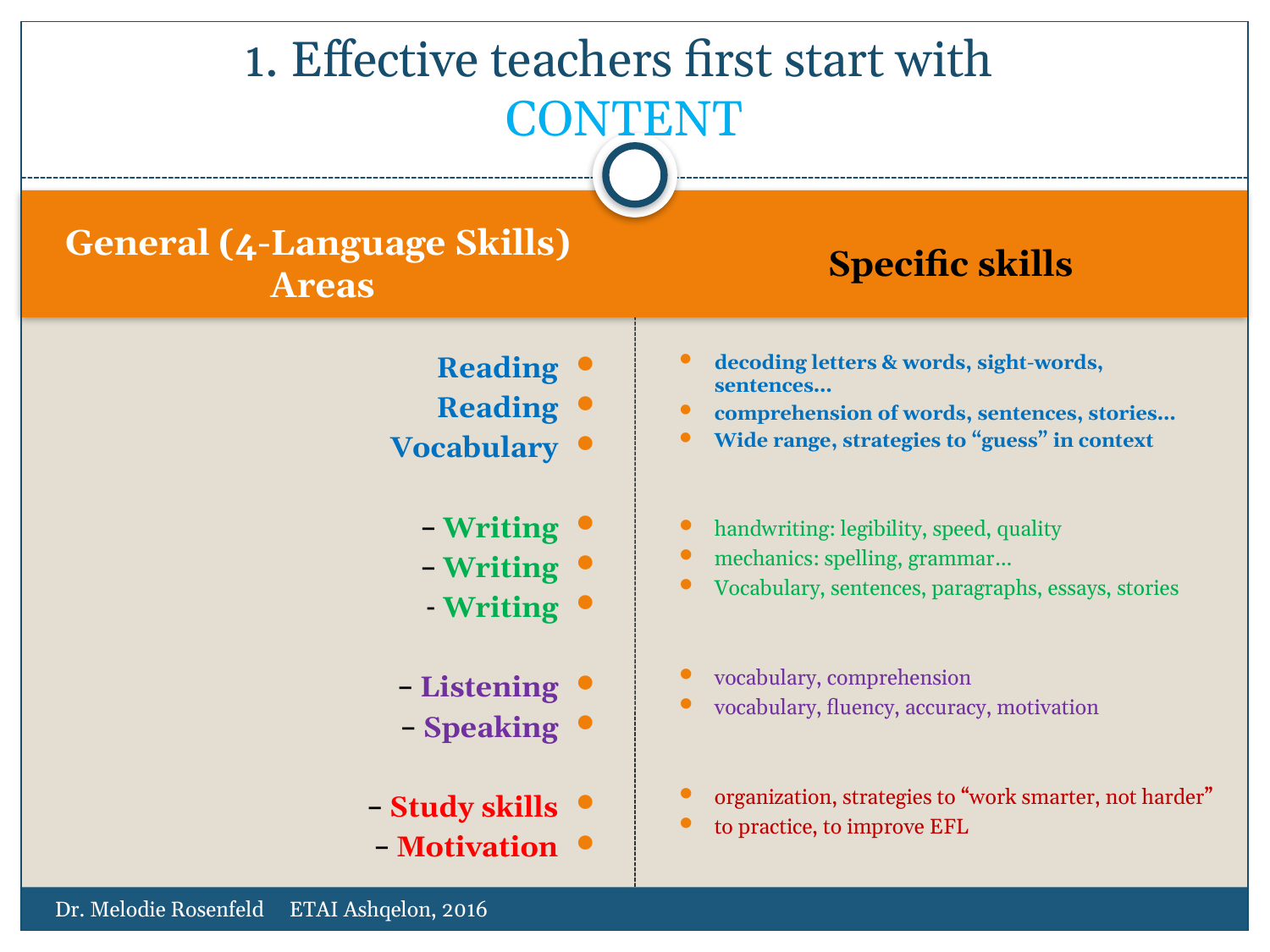

# 1. Effective teachers first start with CONTENT
General (4-Language Skills)  Areas
Specific skills
Reading
Reading
Vocabulary

Writing –
Writing –
Writing -

Listening –
Speaking –

Study skills –
Motivation –
decoding letters & words, sight-words, sentences…
comprehension of words, sentences, stories…
Wide range, strategies to “guess” in context

handwriting: legibility, speed, quality
mechanics: spelling, grammar…
Vocabulary, sentences, paragraphs, essays, stories

vocabulary, comprehension
vocabulary, fluency, accuracy, motivation

organization, strategies to “work smarter, not harder”
to practice, to improve EFL
Dr. Melodie Rosenfeld     ETAI Ashqelon, 2016